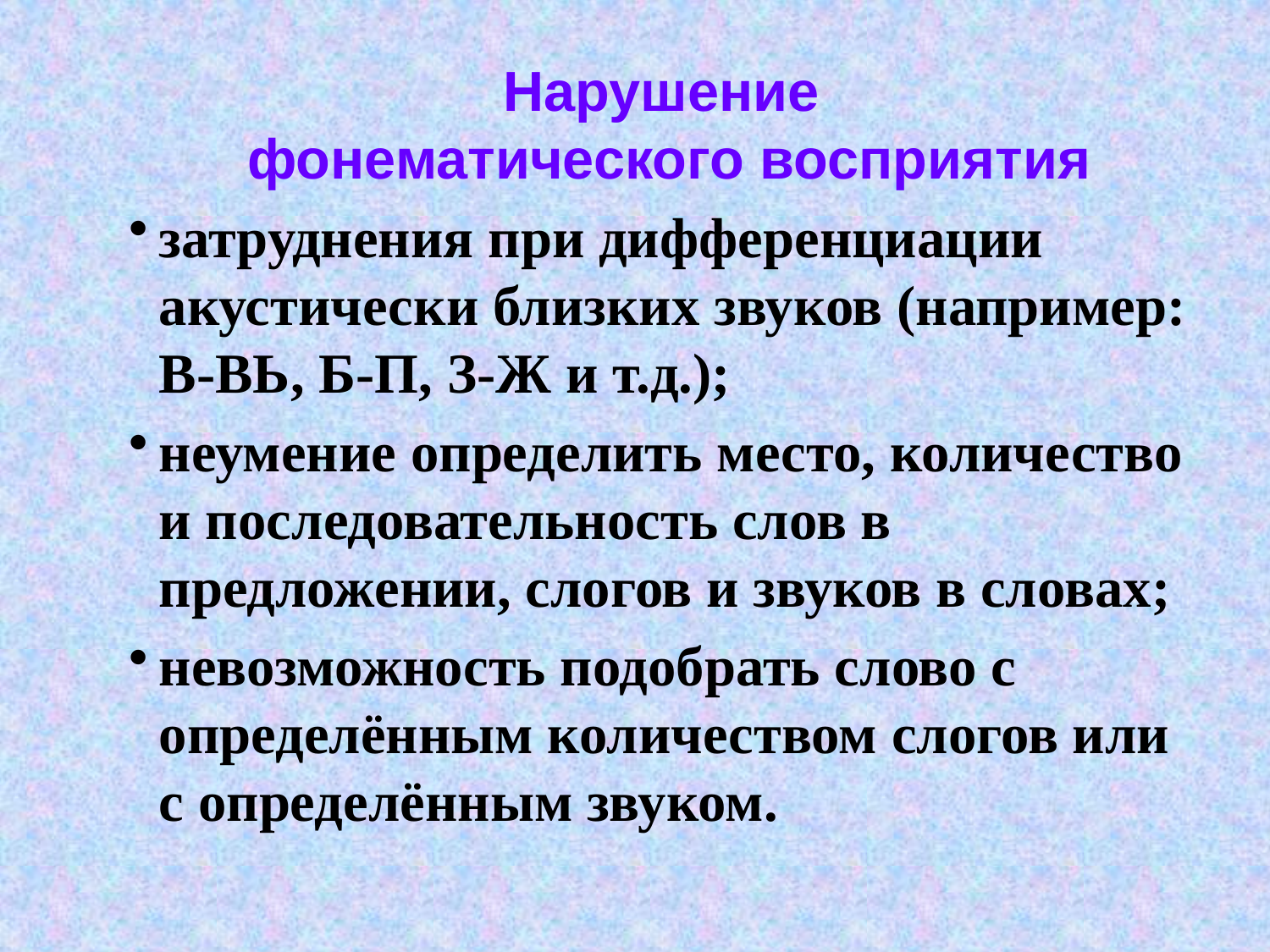

#
Нарушение
 фонематического восприятия
затруднения при дифференциации акустически близких звуков (например: В-ВЬ, Б-П, З-Ж и т.д.);
неумение определить место, количество и последовательность слов в предложении, слогов и звуков в словах;
невозможность подобрать слово с определённым количеством слогов или с определённым звуком.